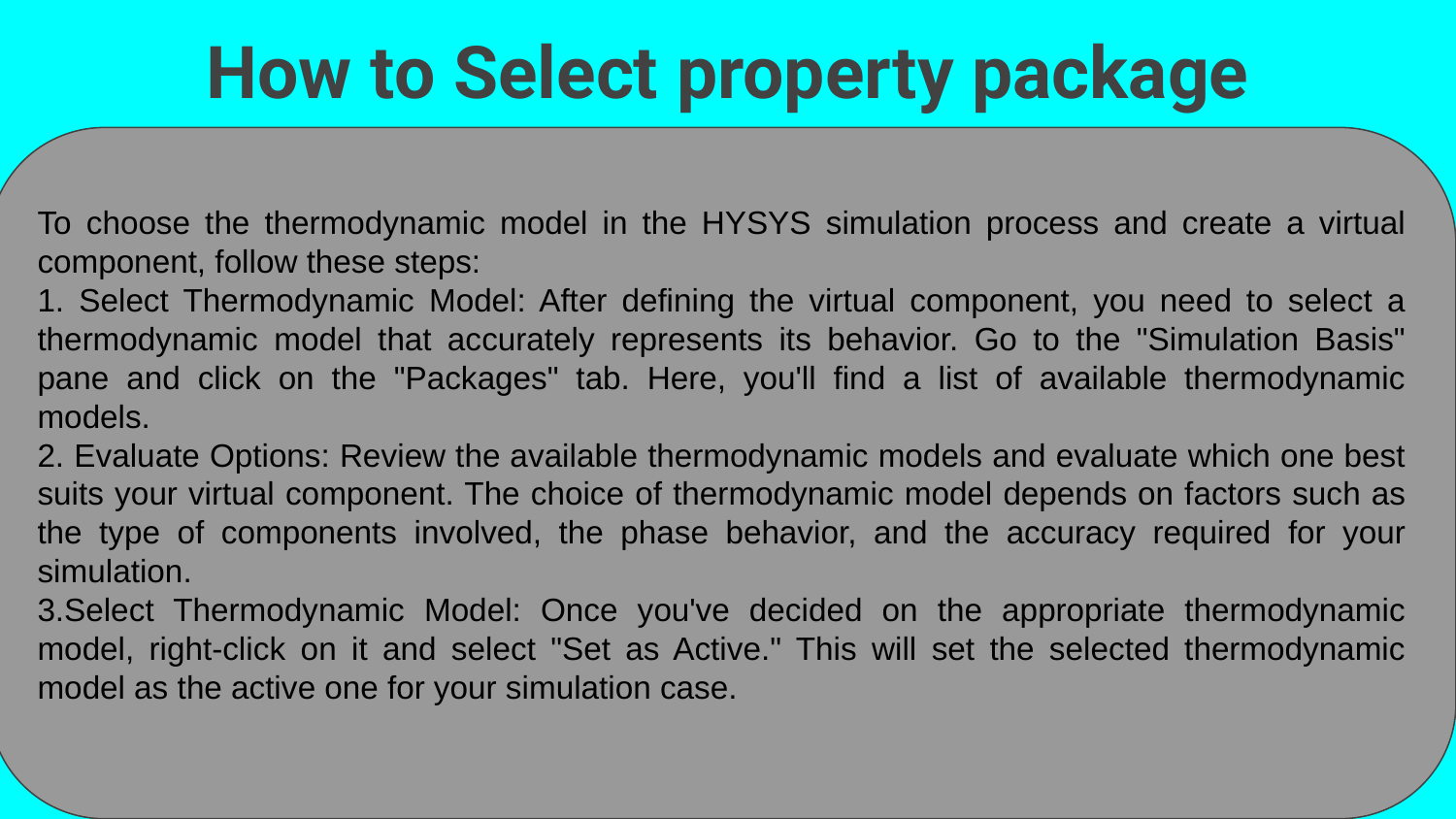

# How to Select property package
To choose the thermodynamic model in the HYSYS simulation process and create a virtual component, follow these steps:
1. Select Thermodynamic Model: After defining the virtual component, you need to select a thermodynamic model that accurately represents its behavior. Go to the "Simulation Basis" pane and click on the "Packages" tab. Here, you'll find a list of available thermodynamic models.
2. Evaluate Options: Review the available thermodynamic models and evaluate which one best suits your virtual component. The choice of thermodynamic model depends on factors such as the type of components involved, the phase behavior, and the accuracy required for your simulation.
3.Select Thermodynamic Model: Once you've decided on the appropriate thermodynamic model, right-click on it and select "Set as Active." This will set the selected thermodynamic model as the active one for your simulation case.